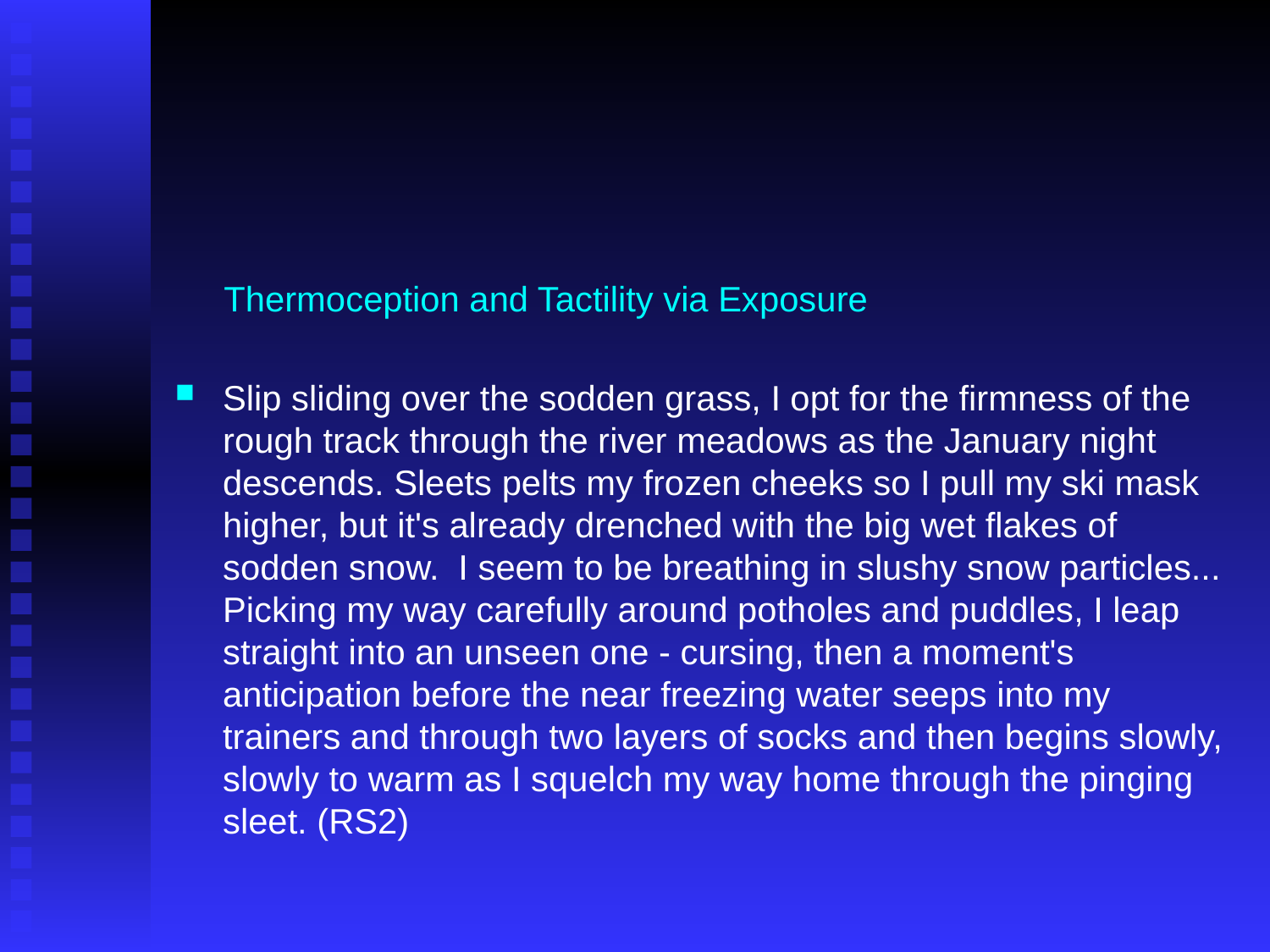

#
     Thermoception and Tactility via Exposure

Slip sliding over the sodden grass, I opt for the firmness of the rough track through the river meadows as the January night descends. Sleets pelts my frozen cheeks so I pull my ski mask higher, but it's already drenched with the big wet flakes of sodden snow.  I seem to be breathing in slushy snow particles... Picking my way carefully around potholes and puddles, I leap straight into an unseen one - cursing, then a moment's anticipation before the near freezing water seeps into my trainers and through two layers of socks and then begins slowly, slowly to warm as I squelch my way home through the pinging sleet. (RS2)